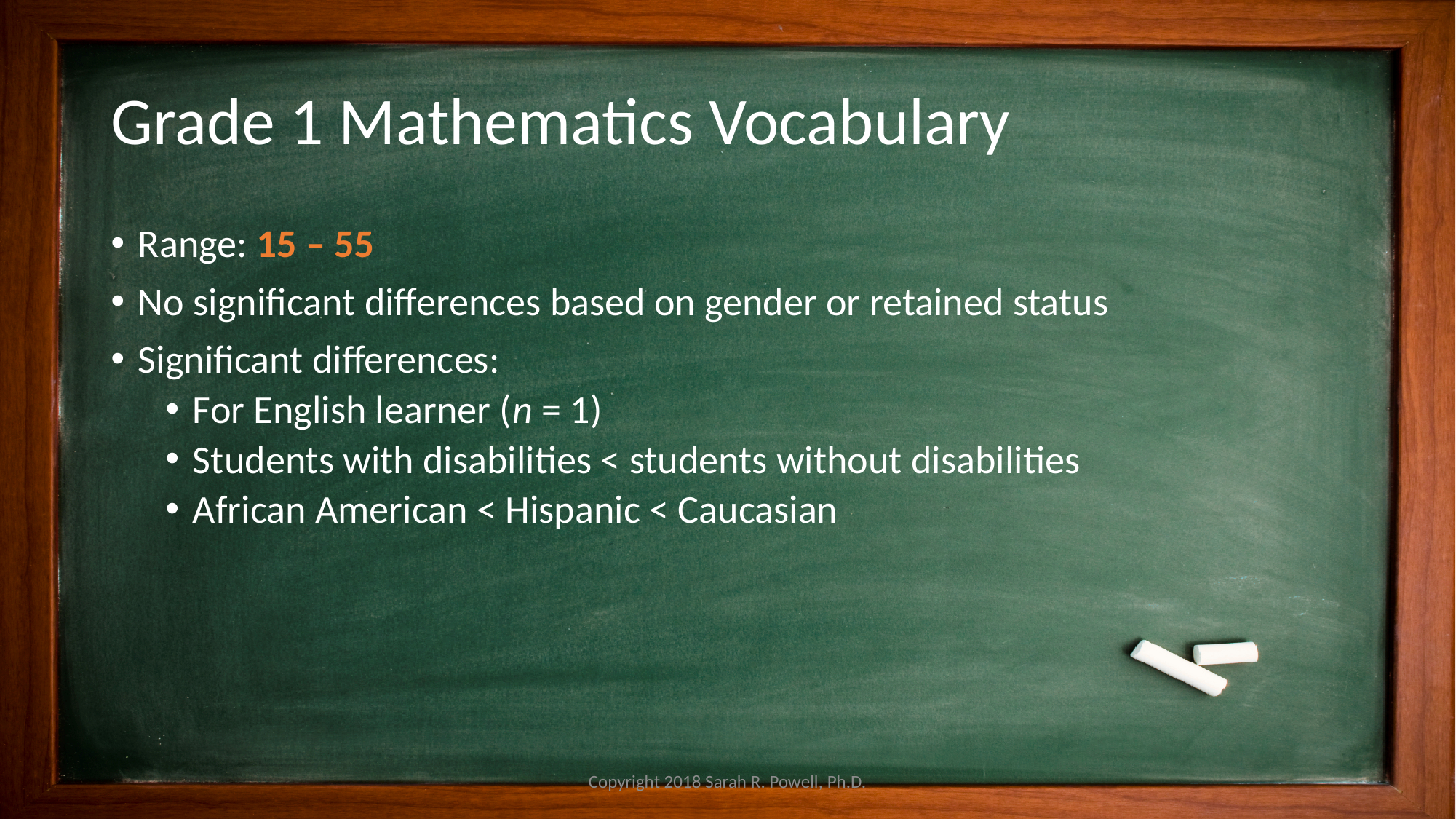

# Grade 1 Mathematics Vocabulary
Range: 15 – 55
No significant differences based on gender or retained status
Significant differences:
For English learner (n = 1)
Students with disabilities < students without disabilities
African American < Hispanic < Caucasian

Copyright 2018 Sarah R. Powell, Ph.D.